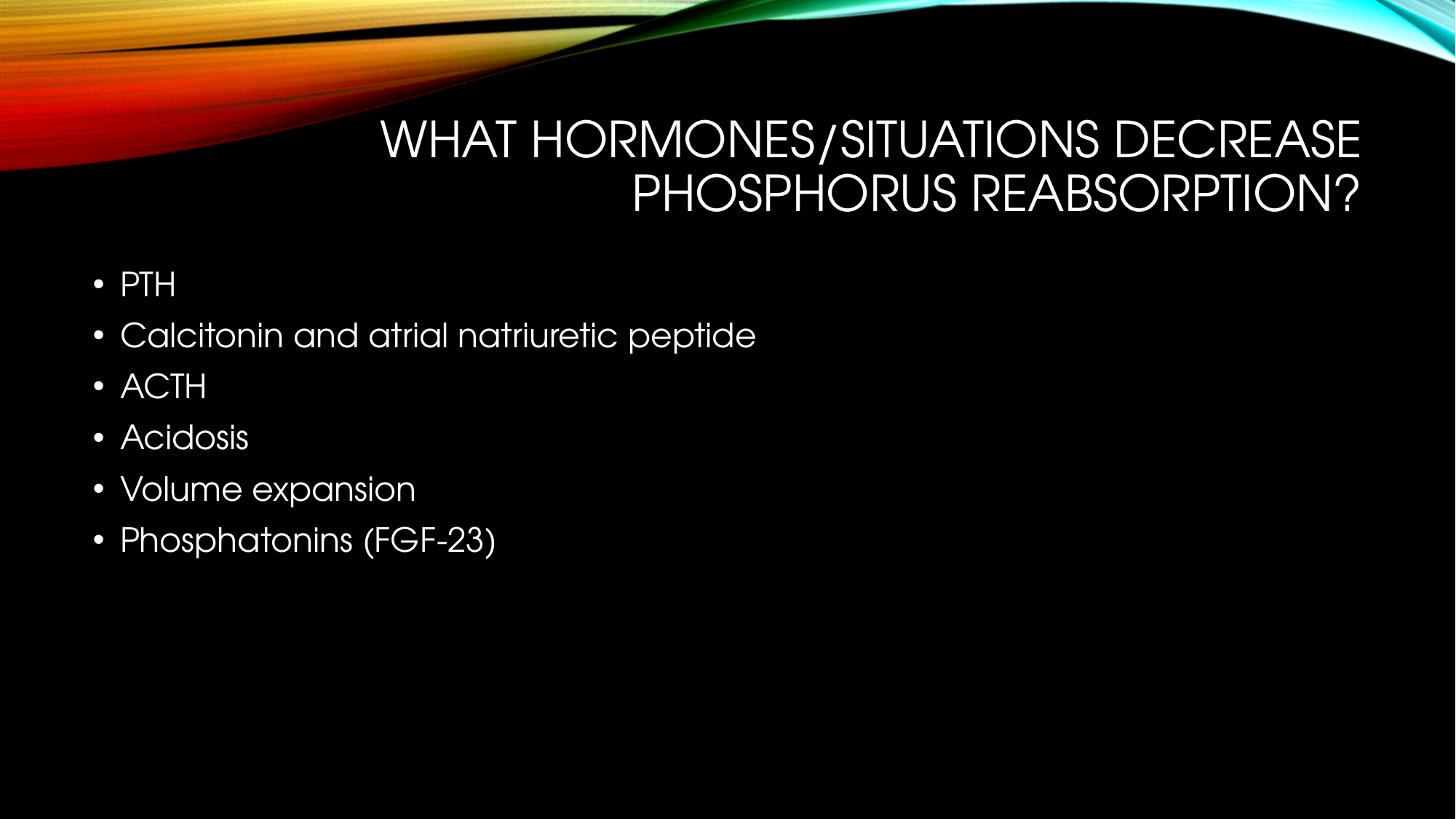

# What hormones/situations decrease phosphorus reabsorption?
PTH
Calcitonin and atrial natriuretic peptide
ACTH
Acidosis
Volume expansion
Phosphatonins (FGF-23)